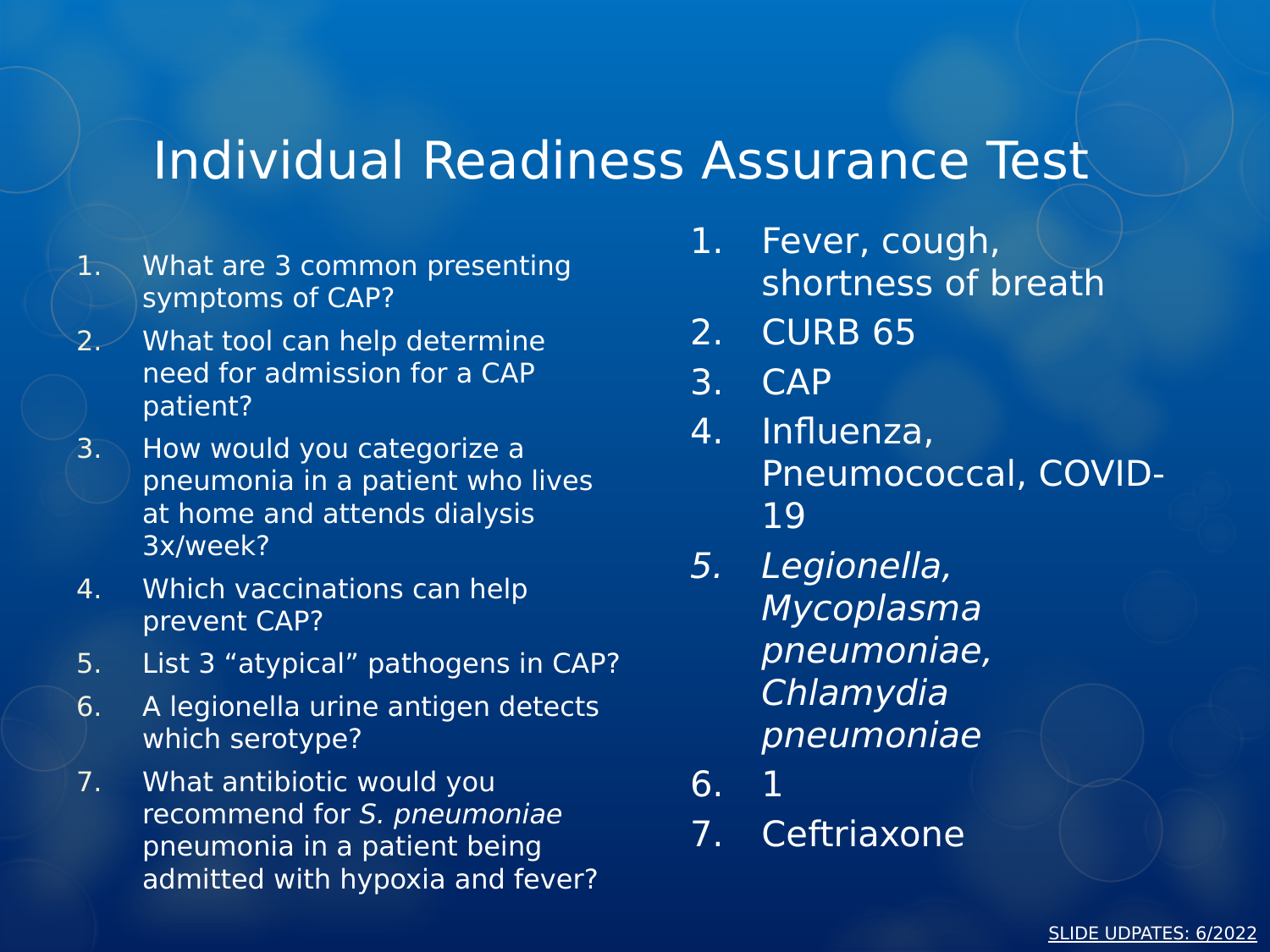

# Individual Readiness Assurance Test
Fever, cough, shortness of breath
CURB 65
CAP
Influenza, Pneumococcal, COVID-19
Legionella, Mycoplasma pneumoniae, Chlamydia pneumoniae
1
Ceftriaxone

What are 3 common presenting symptoms of CAP?
What tool can help determine need for admission for a CAP patient?
How would you categorize a pneumonia in a patient who lives at home and attends dialysis 3x/week?
Which vaccinations can help prevent CAP?
List 3 “atypical” pathogens in CAP?
A legionella urine antigen detects which serotype?
What antibiotic would you recommend for S. pneumoniae pneumonia in a patient being admitted with hypoxia and fever?
SLIDE UDPATES: 6/2022